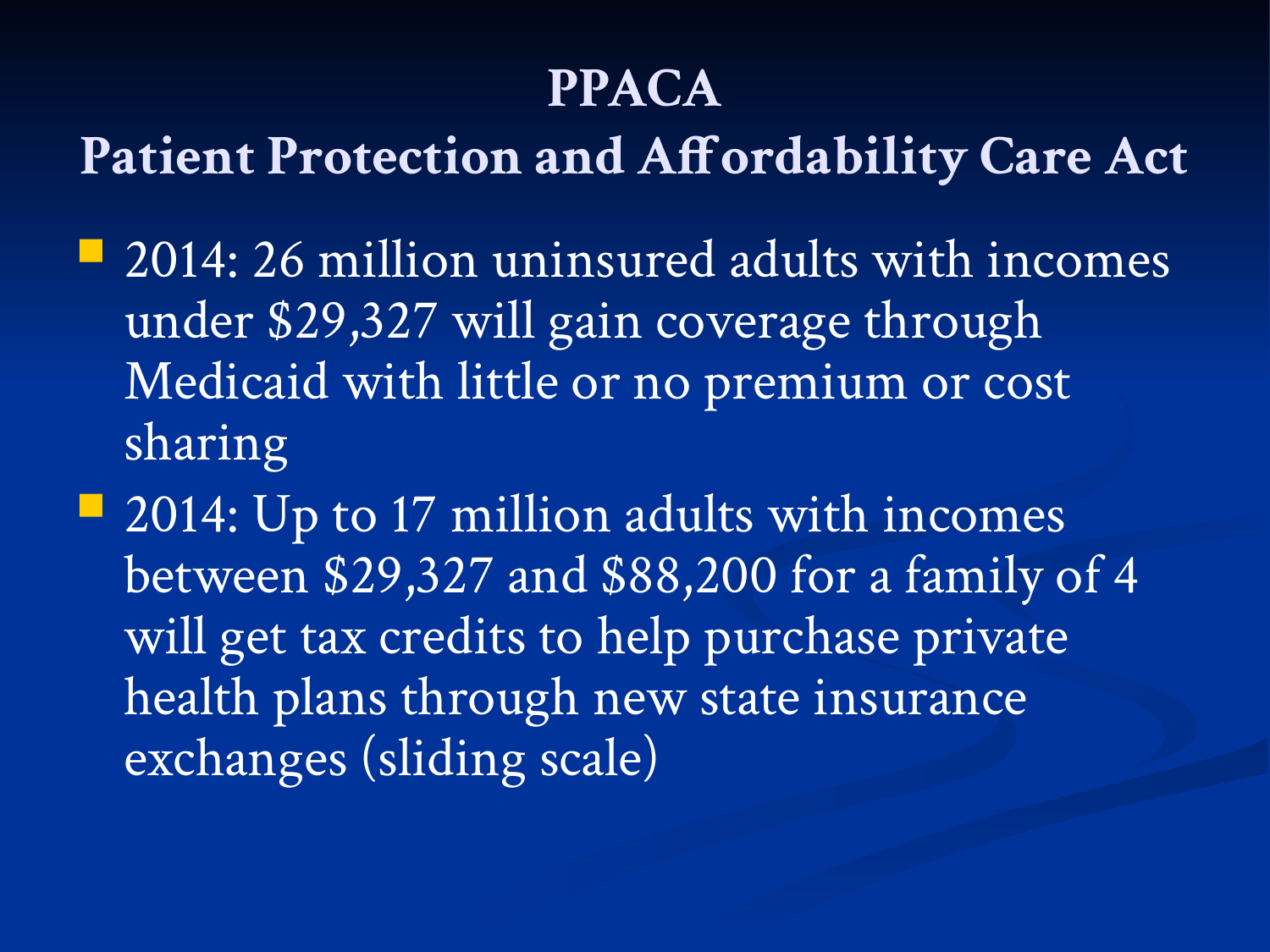

# PPACA Patient Protection and Affordability Care Act
2014: 26 million uninsured adults with incomes under $29,327 will gain coverage through Medicaid with little or no premium or cost sharing
2014: Up to 17 million adults with incomes between $29,327 and $88,200 for a family of 4 will get tax credits to help purchase private health plans through new state insurance exchanges (sliding scale)